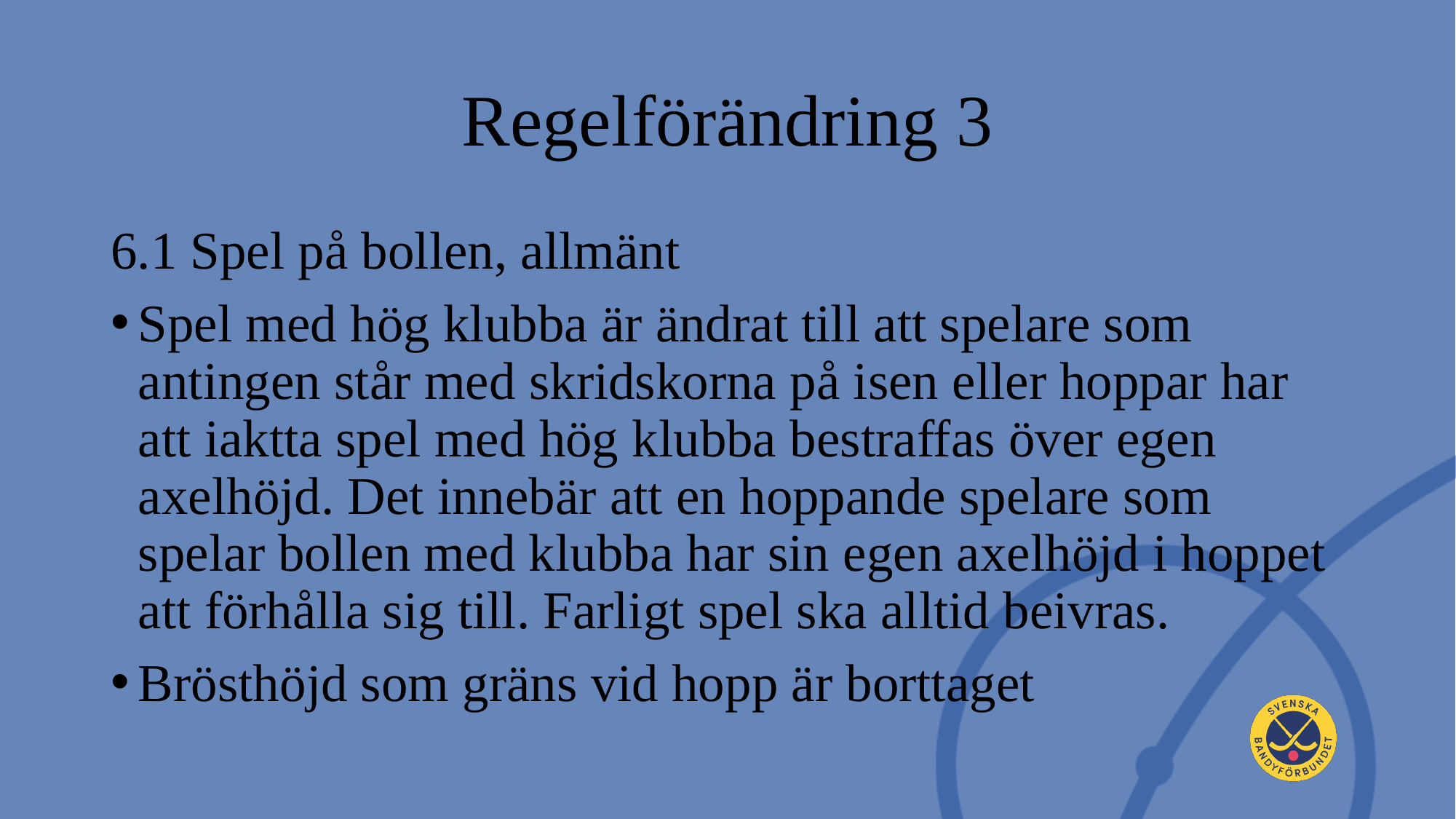

# Regelförändring 3​
6.1 Spel på bollen, allmänt​
Spel med hög klubba är ändrat till att spelare som antingen står med skridskorna på isen eller hoppar har att iaktta spel med hög klubba bestraffas över egen axelhöjd. Det innebär att en hoppande spelare som spelar bollen med klubba har sin egen axelhöjd i hoppet att förhålla sig till. Farligt spel ska alltid beivras.​
Brösthöjd som gräns vid hopp är borttaget